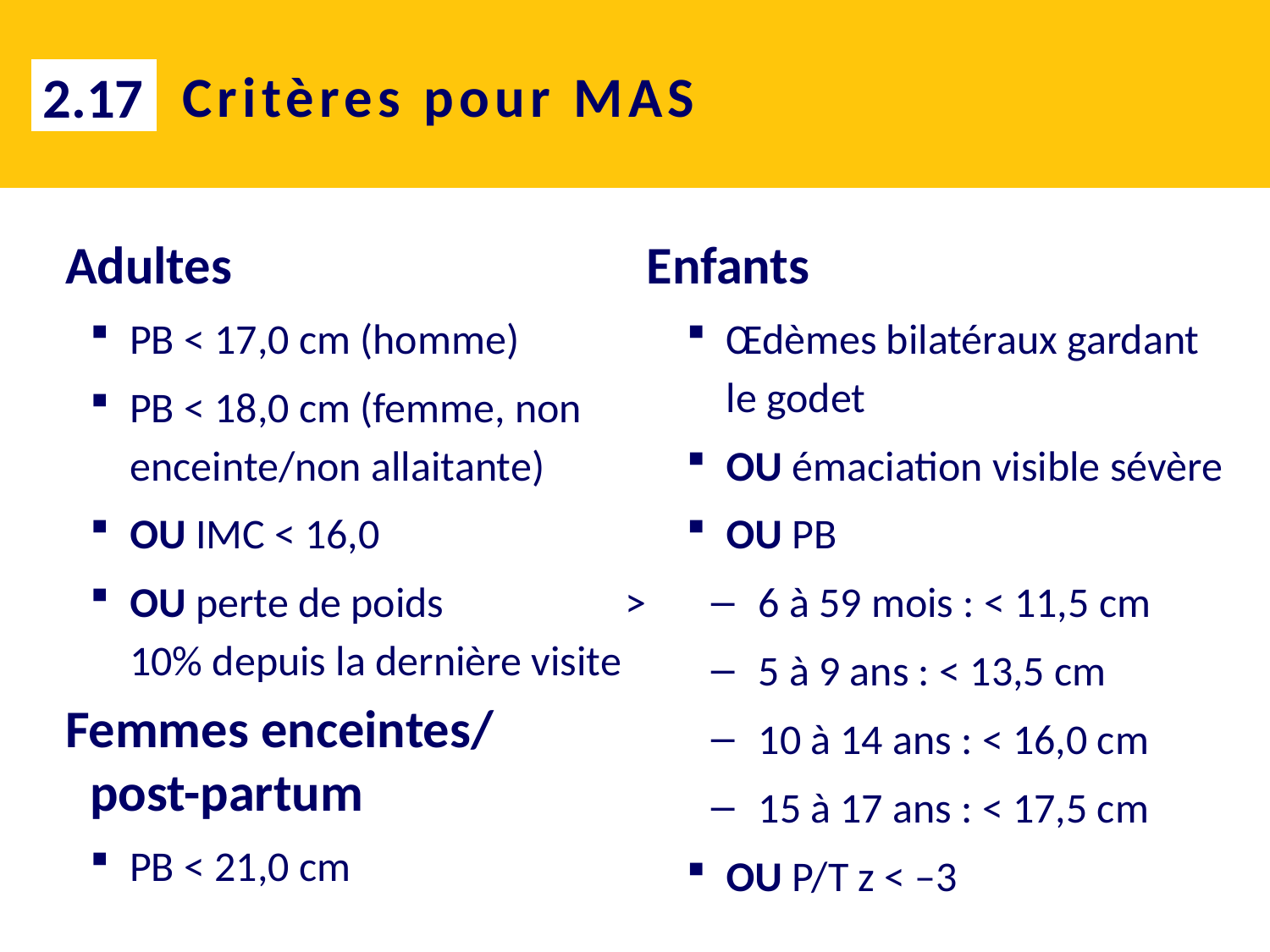

# Critères pour MAS
2.17
Adultes
PB < 17,0 cm (homme)
PB < 18,0 cm (femme, non enceinte/non allaitante)
OU IMC < 16,0
OU perte de poids                   > 10% depuis la dernière visite
Femmes enceintes/               post-partum
PB < 21,0 cm

Enfants
Œdèmes bilatéraux gardant le godet
OU émaciation visible sévère
OU PB
6 à 59 mois : < 11,5 cm
5 à 9 ans : < 13,5 cm
10 à 14 ans : < 16,0 cm
15 à 17 ans : < 17,5 cm
OU P/T z < –3